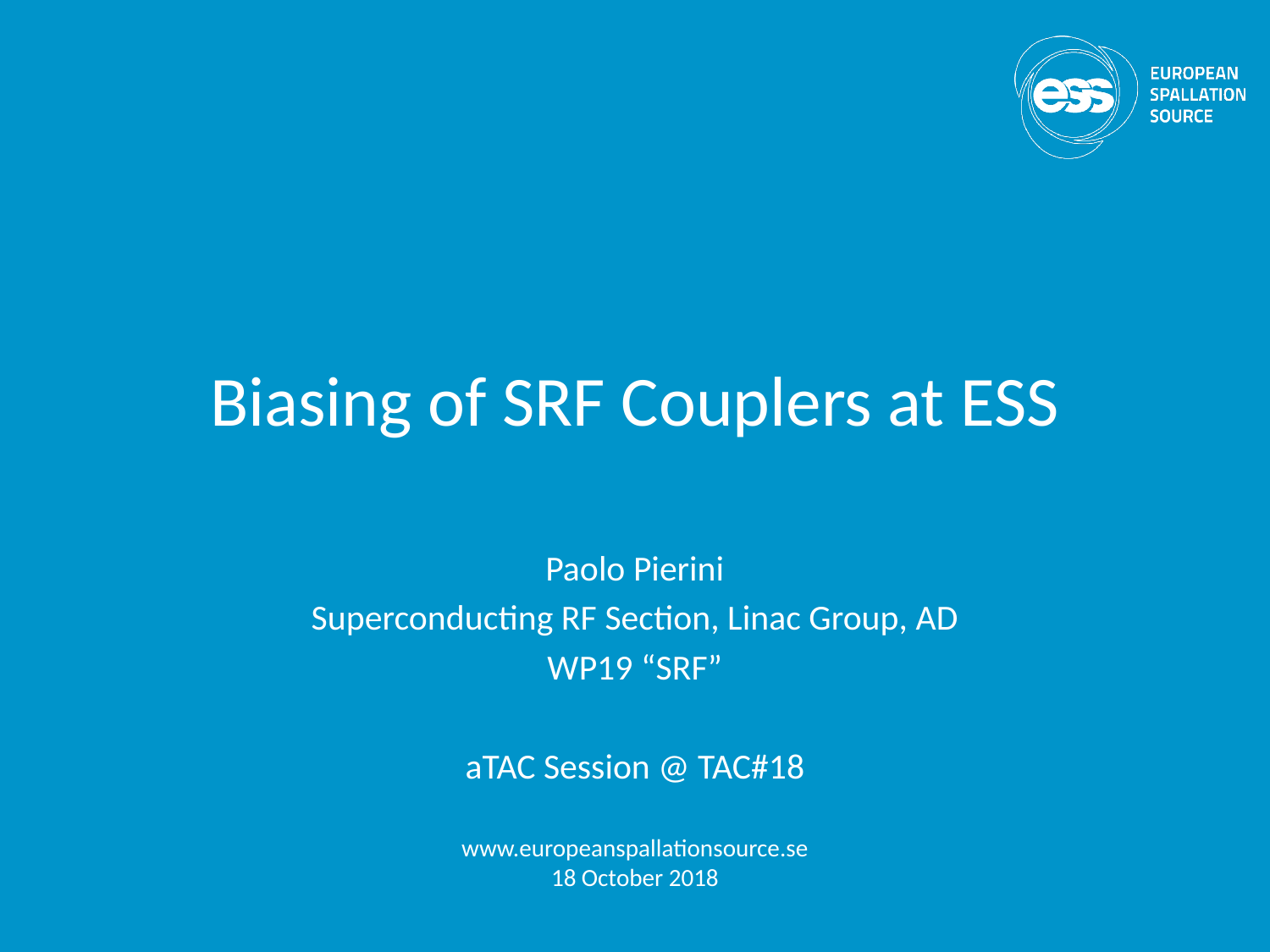

# Biasing of SRF Couplers at ESS
Paolo Pierini
Superconducting RF Section, Linac Group, AD
WP19 “SRF”

aTAC Session @ TAC#18

www.europeanspallationsource.se
18 October 2018